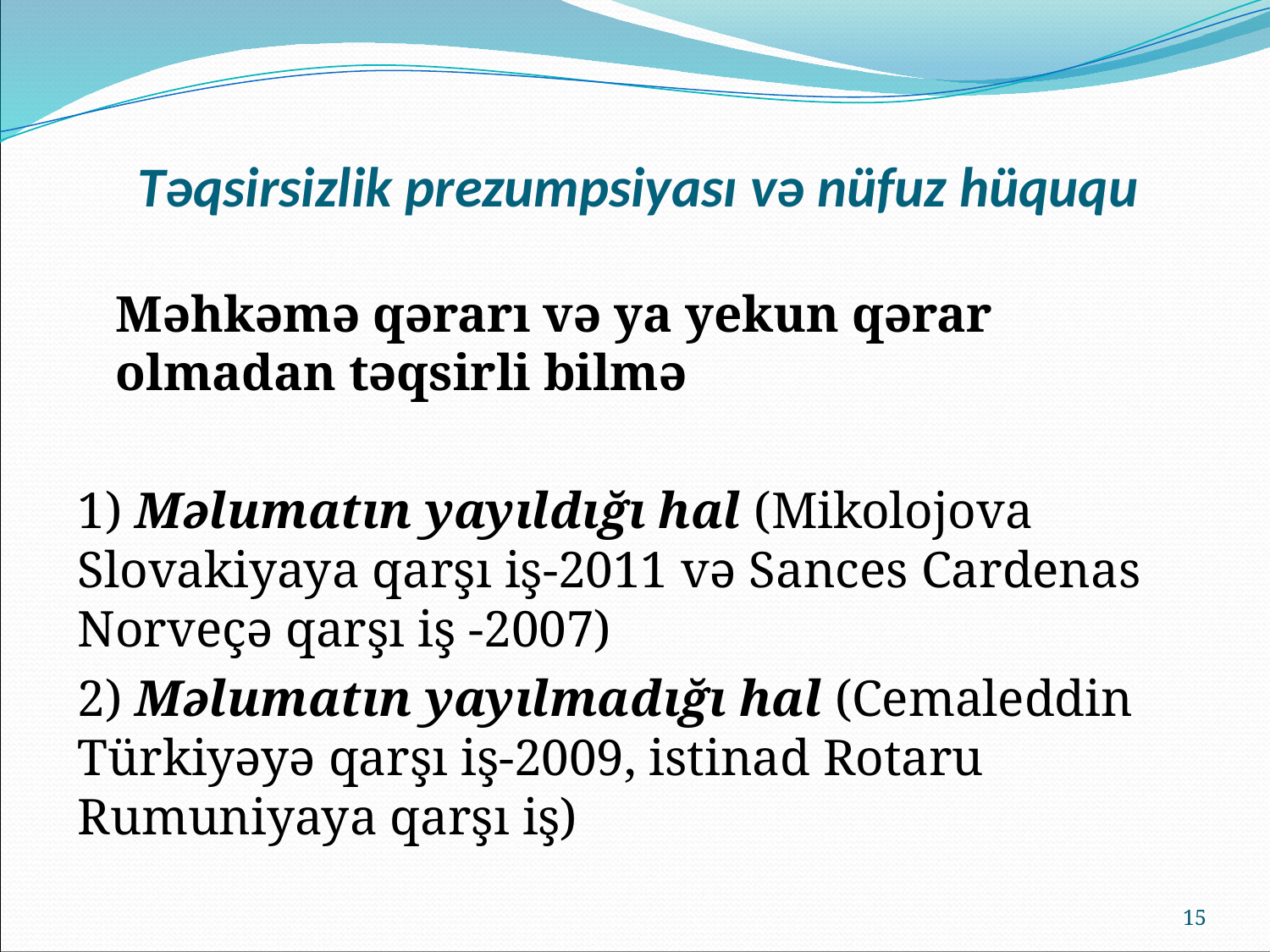

# Təqsirsizlik prezumpsiyası və nüfuz hüququ
	Məhkəmə qərarı və ya yekun qərar olmadan təqsirli bilmə

1) Məlumatın yayıldığı hal (Mikolojova Slovakiyaya qarşı iş-2011 və Sances Cardenas Norveçə qarşı iş -2007)
2) Məlumatın yayılmadığı hal (Cemaleddin Türkiyəyə qarşı iş-2009, istinad Rotaru Rumuniyaya qarşı iş)

15